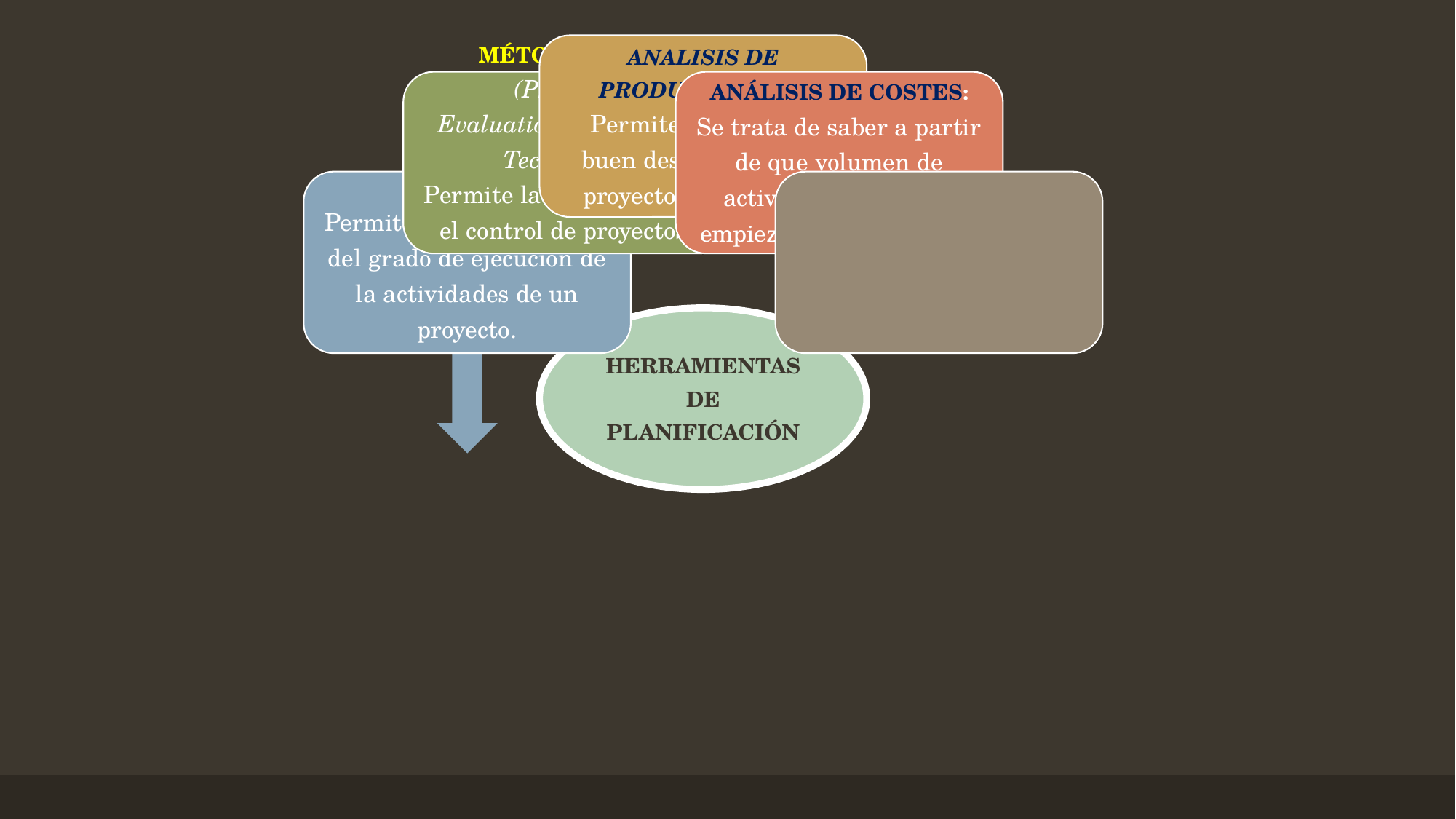

HERRAMIENTAS DE PLANIFICACIÓN
ANALISIS DE PRODUCTIVIDAD:
ANÁLISIS DE COSTES: